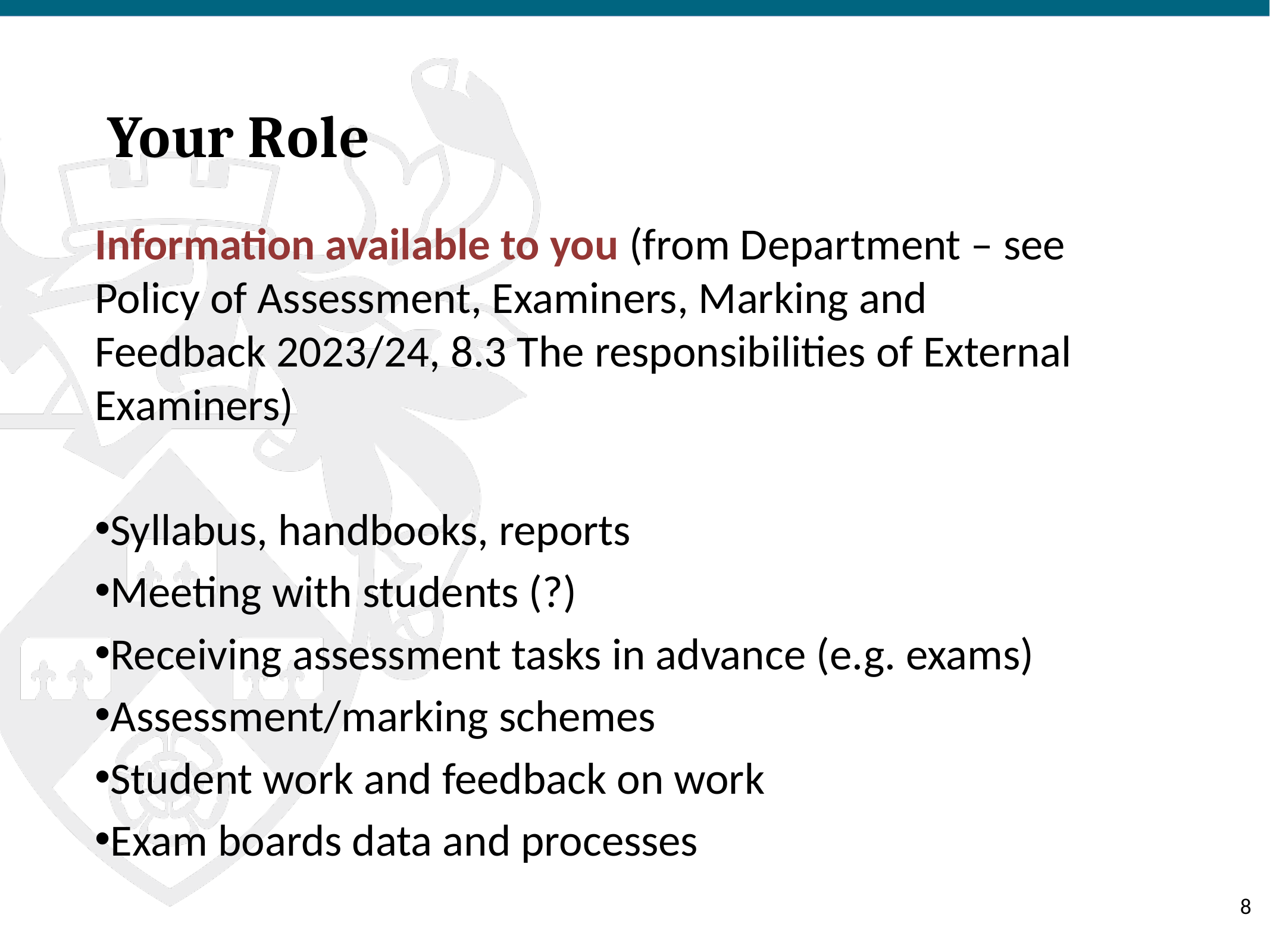

# Your Role
Information available to you (from Department – see Policy of Assessment, Examiners, Marking and Feedback 2023/24, 8.3 The responsibilities of External Examiners)

Syllabus, handbooks, reports
Meeting with students (?)
Receiving assessment tasks in advance (e.g. exams)
Assessment/marking schemes
Student work and feedback on work
Exam boards data and processes

8